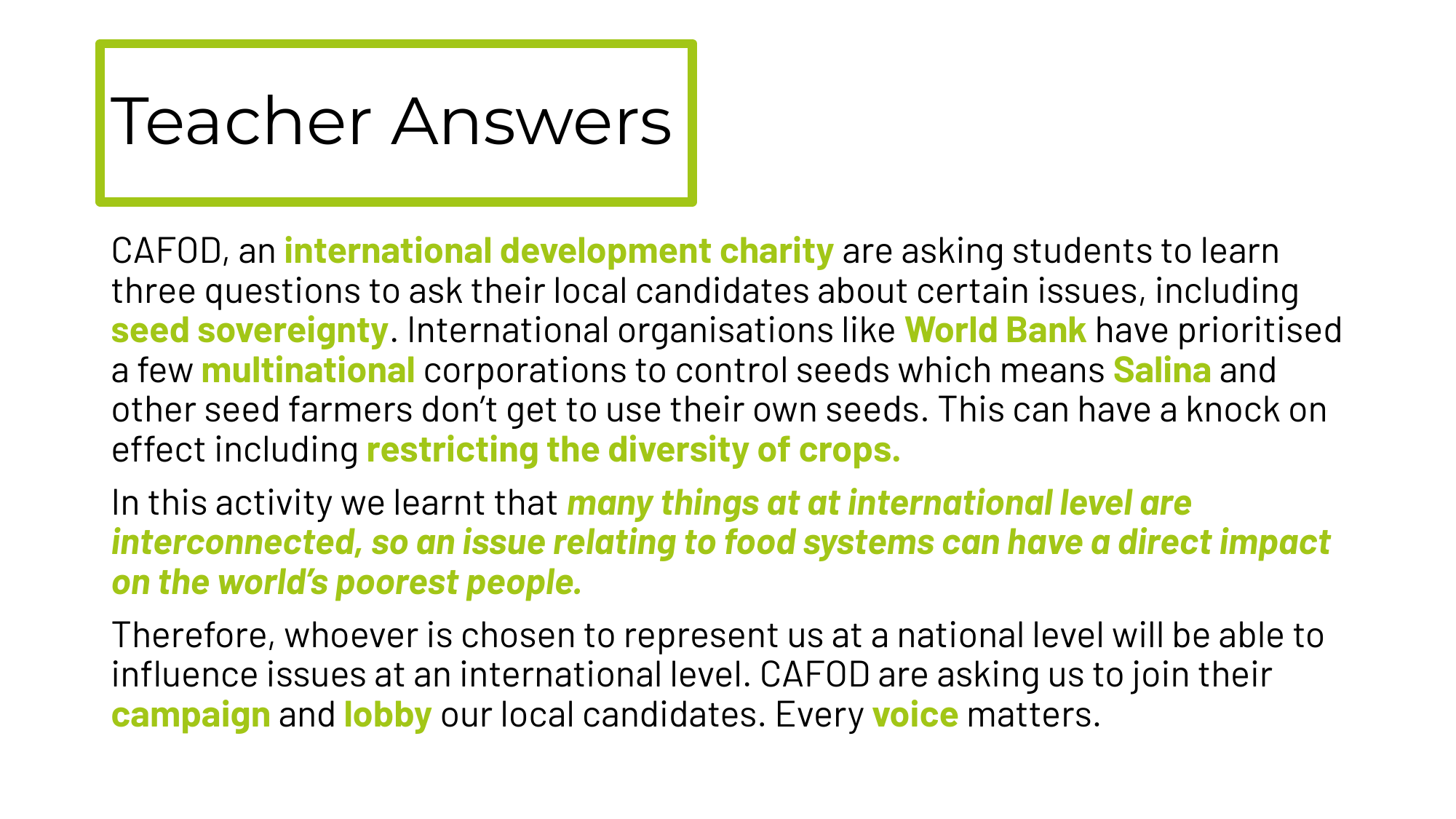

# Teacher Answers
CAFOD, an international development charity are asking students to learn three questions to ask their local candidates about certain issues, including seed sovereignty. International organisations like World Bank have prioritised a few multinational corporations to control seeds which means Salina and other seed farmers don’t get to use their own seeds. This can have a knock on effect including restricting the diversity of crops.
In this activity we learnt that many things at at international level are interconnected, so an issue relating to food systems can have a direct impact on the world’s poorest people.
Therefore, whoever is chosen to represent us at a national level will be able to influence issues at an international level. CAFOD are asking us to join their  campaign and lobby our local candidates. Every voice matters.